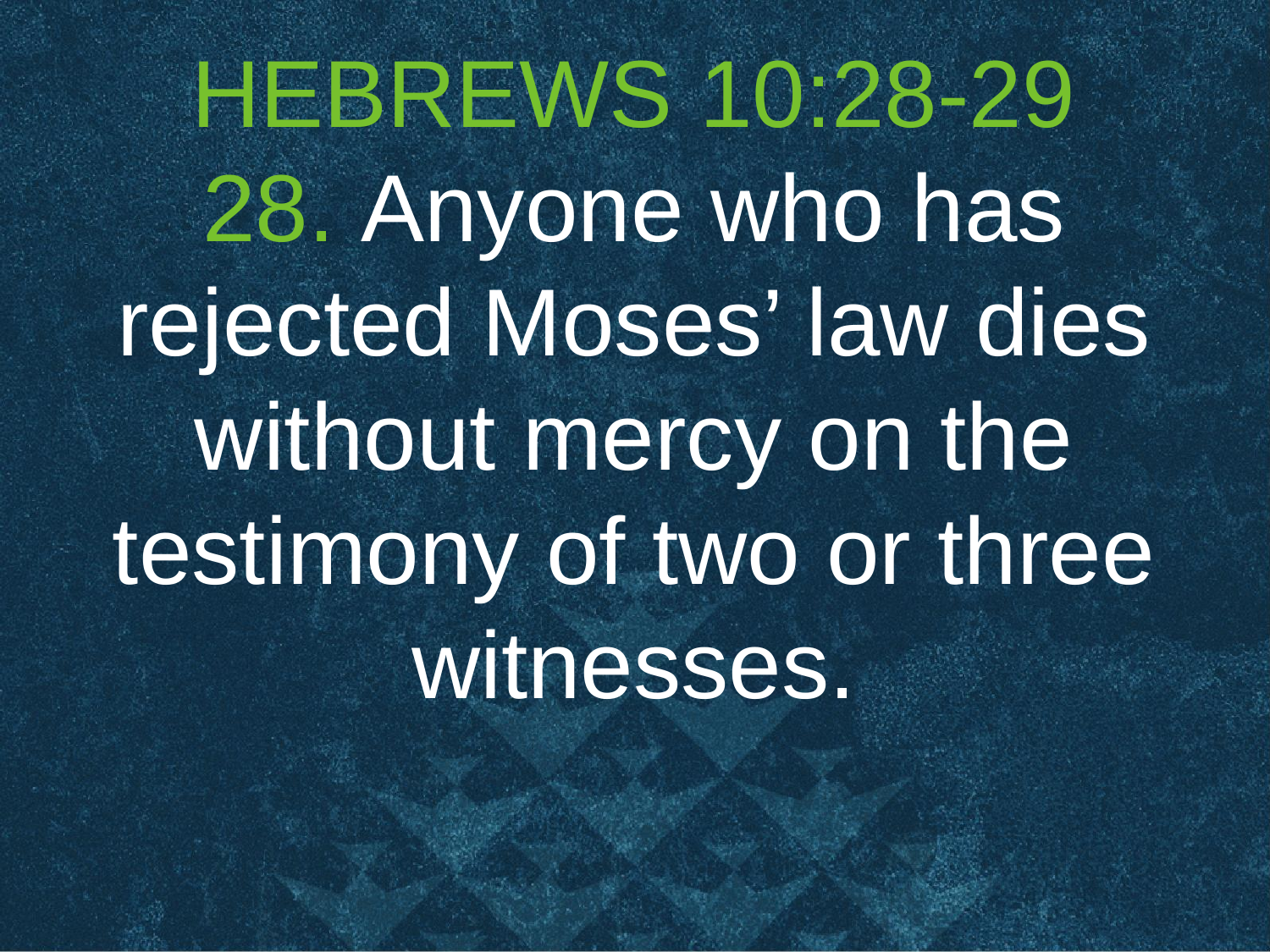

HEBREWS 10:28-29
28. Anyone who has rejected Moses’ law dies without mercy on the testimony of two or three witnesses.